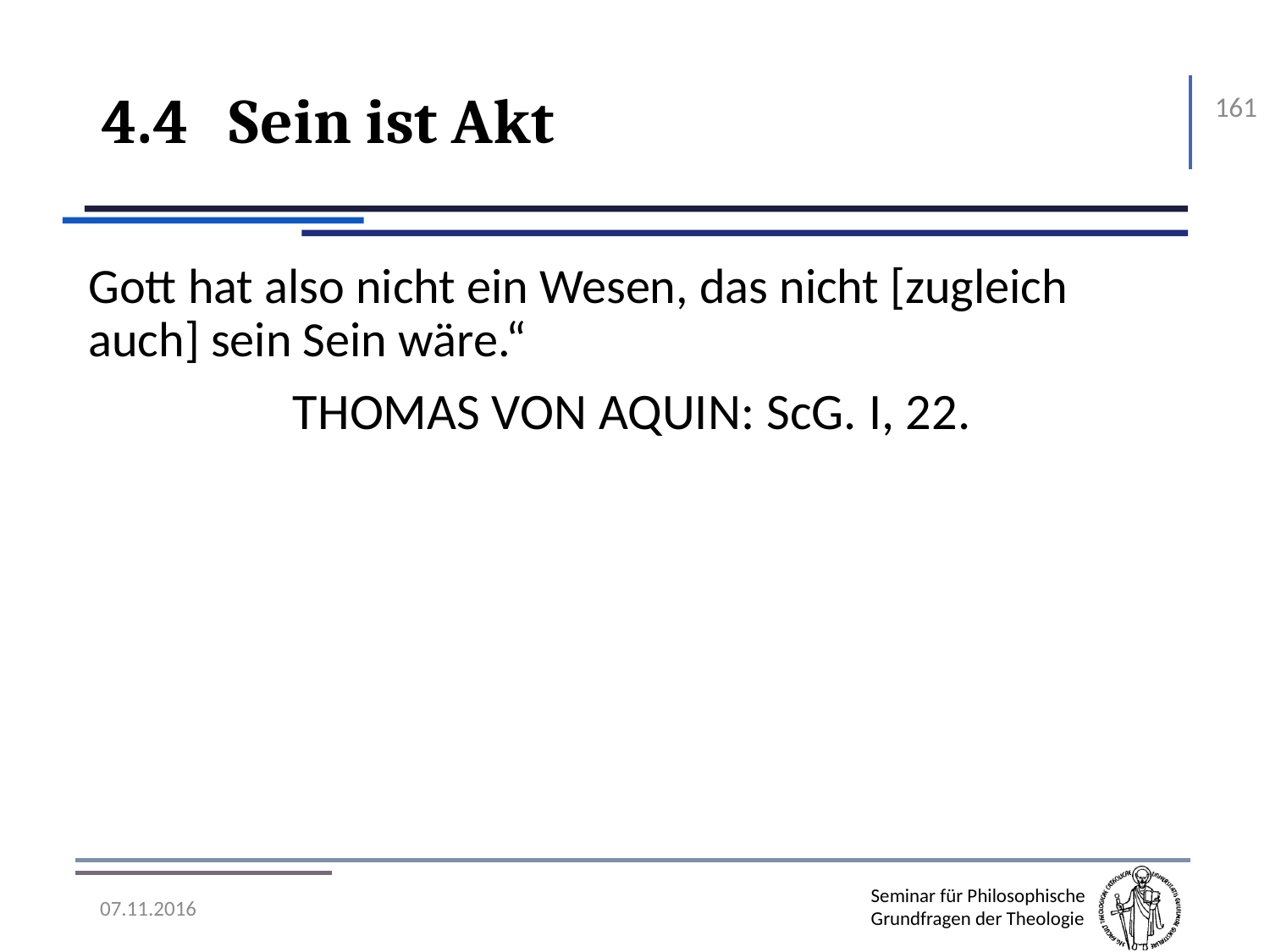

# 4.4	Sein ist Akt
161
Gott hat also nicht ein Wesen, das nicht [zugleich auch] sein Sein wäre.“
Thomas von Aquin: ScG. I, 22.

07.11.2016